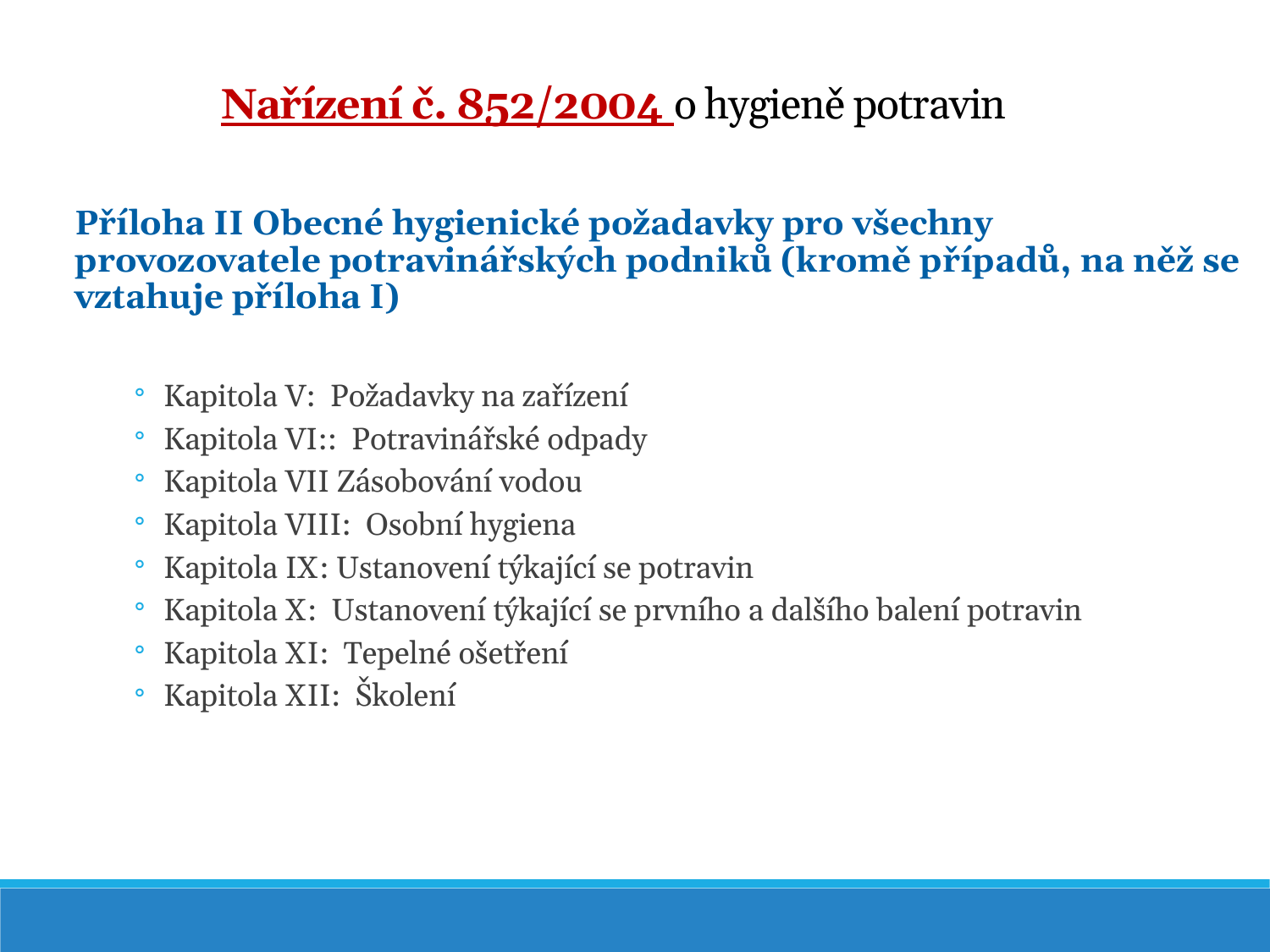

Nařízení č. 852/2004 o hygieně potravin
Příloha II Obecné hygienické požadavky pro všechny provozovatele potravinářských podniků (kromě případů, na něž se vztahuje příloha I)

Kapitola V:  Požadavky na zařízení
Kapitola VI::  Potravinářské odpady
Kapitola VII Zásobování vodou
Kapitola VIII:  Osobní hygiena
Kapitola IX: Ustanovení týkající se potravin
Kapitola X:  Ustanovení týkající se prvního a dalšího balení potravin
Kapitola XI:  Tepelné ošetření
Kapitola XII:  Školení